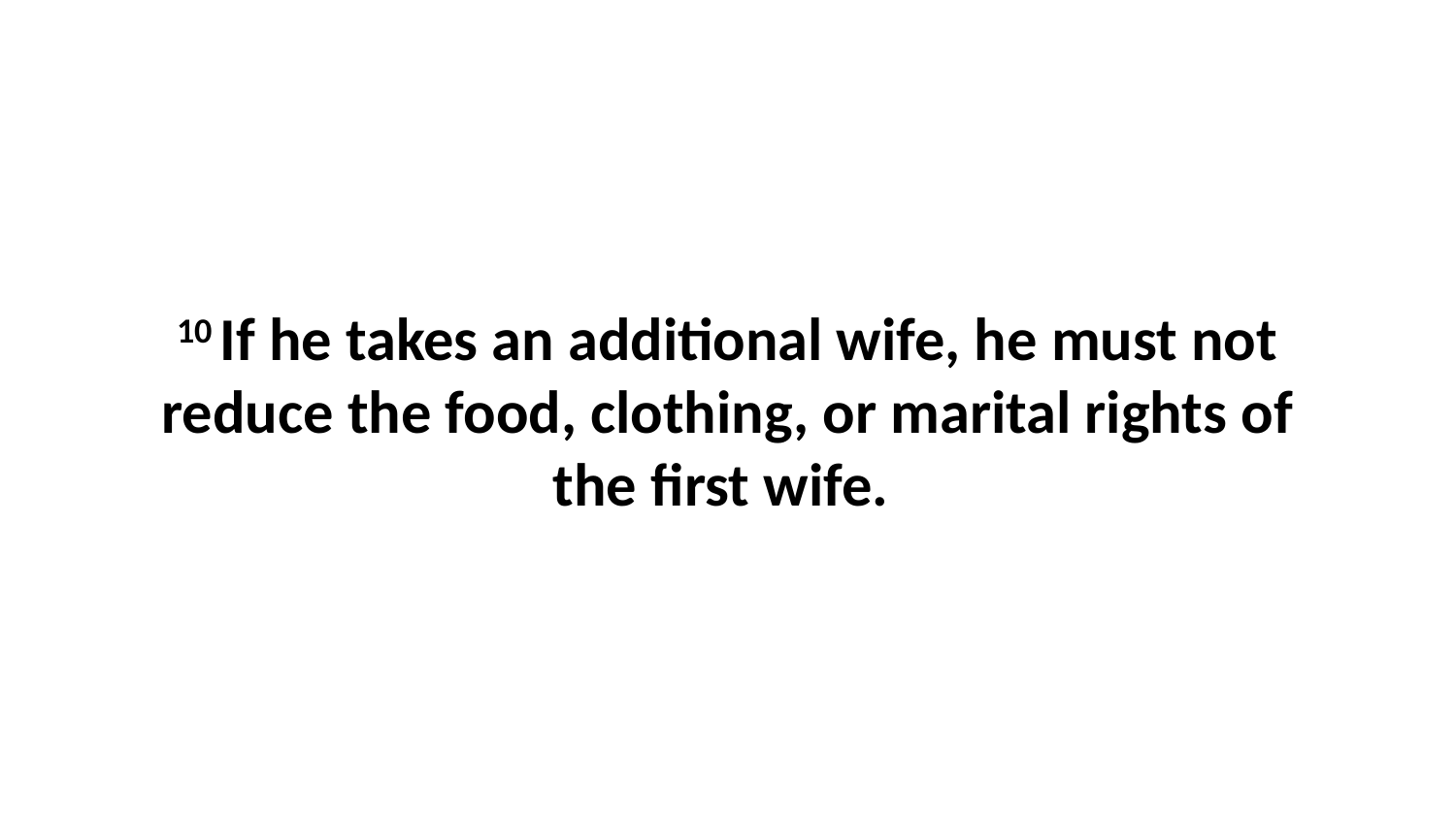

10 If he takes an additional wife, he must not reduce the food, clothing, or marital rights of the first wife.